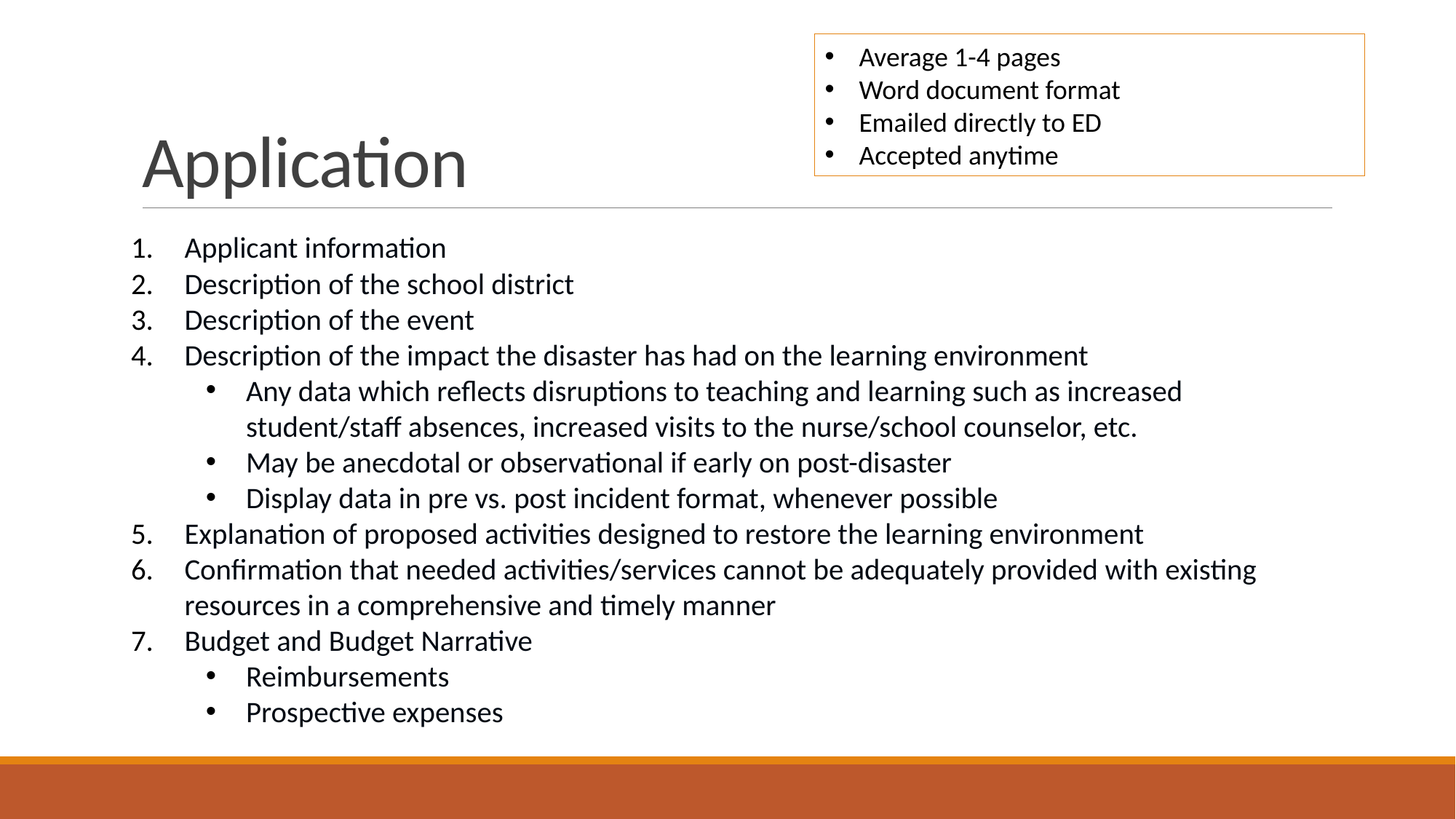

# Application
Average 1-4 pages
Word document format
Emailed directly to ED
Accepted anytime
Applicant information
Description of the school district
Description of the event
Description of the impact the disaster has had on the learning environment
Any data which reflects disruptions to teaching and learning such as increased student/staff absences, increased visits to the nurse/school counselor, etc.
May be anecdotal or observational if early on post-disaster
Display data in pre vs. post incident format, whenever possible
Explanation of proposed activities designed to restore the learning environment
Confirmation that needed activities/services cannot be adequately provided with existing resources in a comprehensive and timely manner
Budget and Budget Narrative
Reimbursements
Prospective expenses